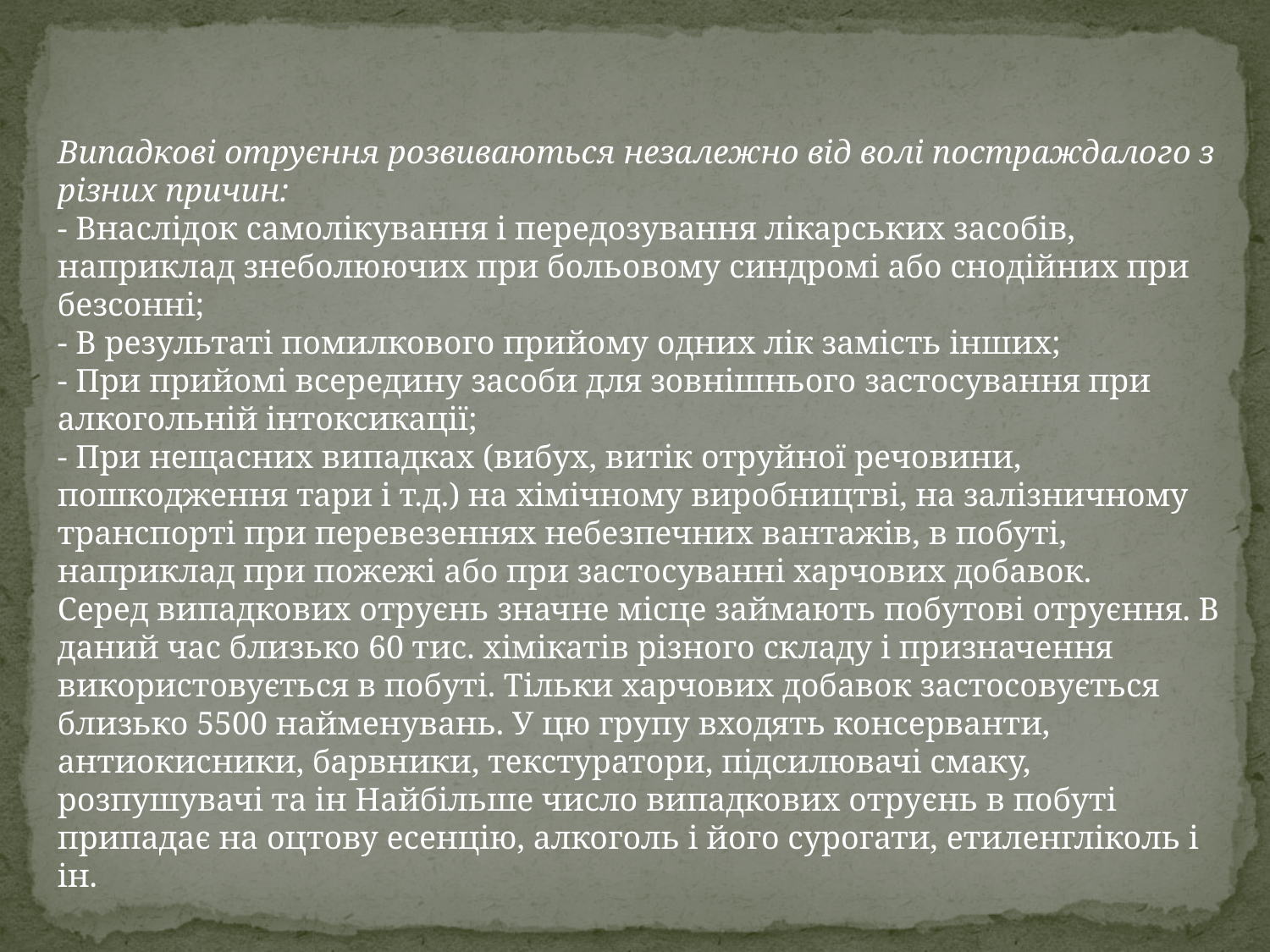

Випадкові отруєння розвиваються незалежно від волі постраждалого з різних причин:
- Внаслідок самолікування і передозування лікарських засобів, наприклад знеболюючих при больовому синдромі або снодійних при безсонні;
- В результаті помилкового прийому одних лік замість інших;
- При прийомі всередину засоби для зовнішнього застосування при алкогольній інтоксикації;
- При нещасних випадках (вибух, витік отруйної речовини, пошкодження тари і т.д.) на хімічному виробництві, на залізничному транспорті при перевезеннях небезпечних вантажів, в побуті, наприклад при пожежі або при застосуванні харчових добавок.
Серед випадкових отруєнь значне місце займають побутові отруєння. В даний час близько 60 тис. хімікатів різного складу і призначення використовується в побуті. Тільки харчових добавок застосовується близько 5500 найменувань. У цю групу входять консерванти, антиокисники, барвники, текстуратори, підсилювачі смаку, розпушувачі та ін Найбільше число випадкових отруєнь в побуті припадає на оцтову есенцію, алкоголь і його сурогати, етиленгліколь і ін.